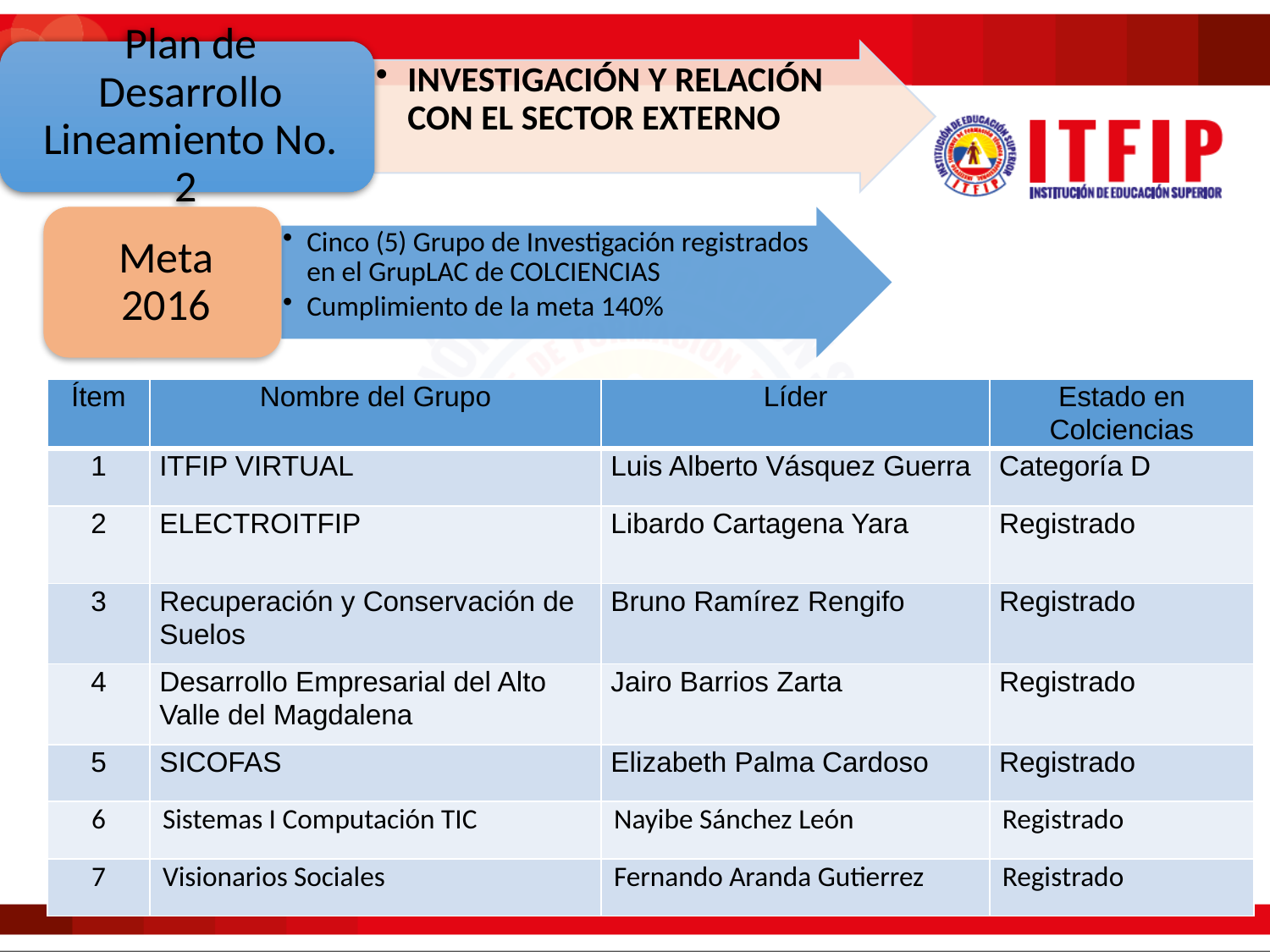

INVESTIGACIÓN Y RELACIÓN CON EL SECTOR EXTERNO
Plan de Desarrollo Lineamiento No. 2
Cinco (5) Grupo de Investigación registrados en el GrupLAC de COLCIENCIAS
Cumplimiento de la meta 140%
Meta 2016
| Ítem | Nombre del Grupo | Líder | Estado en Colciencias |
| --- | --- | --- | --- |
| 1 | ITFIP VIRTUAL | Luis Alberto Vásquez Guerra | Categoría D |
| 2 | ELECTROITFIP | Libardo Cartagena Yara | Registrado |
| 3 | Recuperación y Conservación de Suelos | Bruno Ramírez Rengifo | Registrado |
| 4 | Desarrollo Empresarial del Alto Valle del Magdalena | Jairo Barrios Zarta | Registrado |
| 5 | SICOFAS | Elizabeth Palma Cardoso | Registrado |
| 6 | Sistemas I Computación TIC | Nayibe Sánchez León | Registrado |
| 7 | Visionarios Sociales | Fernando Aranda Gutierrez | Registrado |